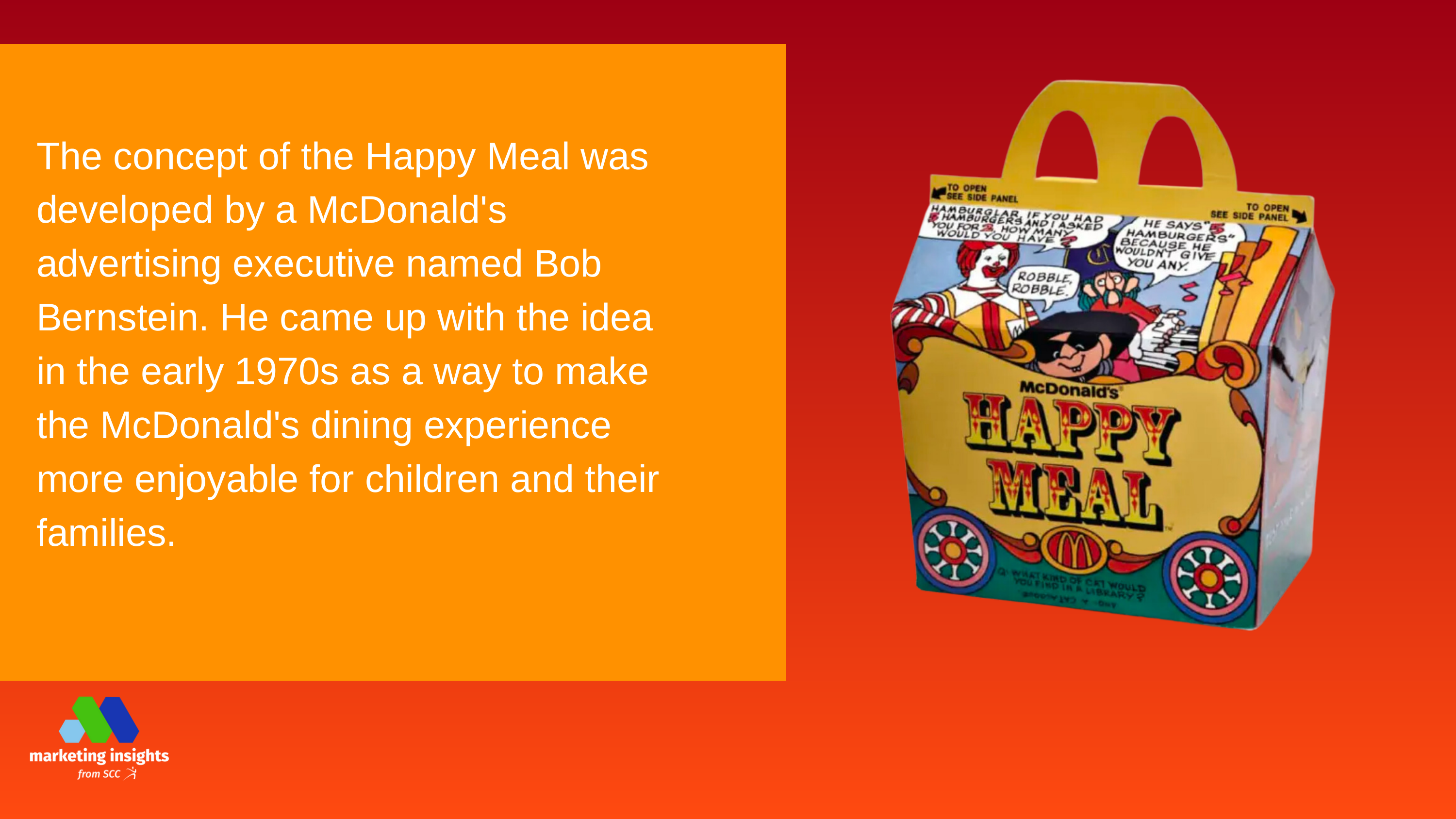

The concept of the Happy Meal was developed by a McDonald's advertising executive named Bob Bernstein. He came up with the idea in the early 1970s as a way to make the McDonald's dining experience more enjoyable for children and their families.